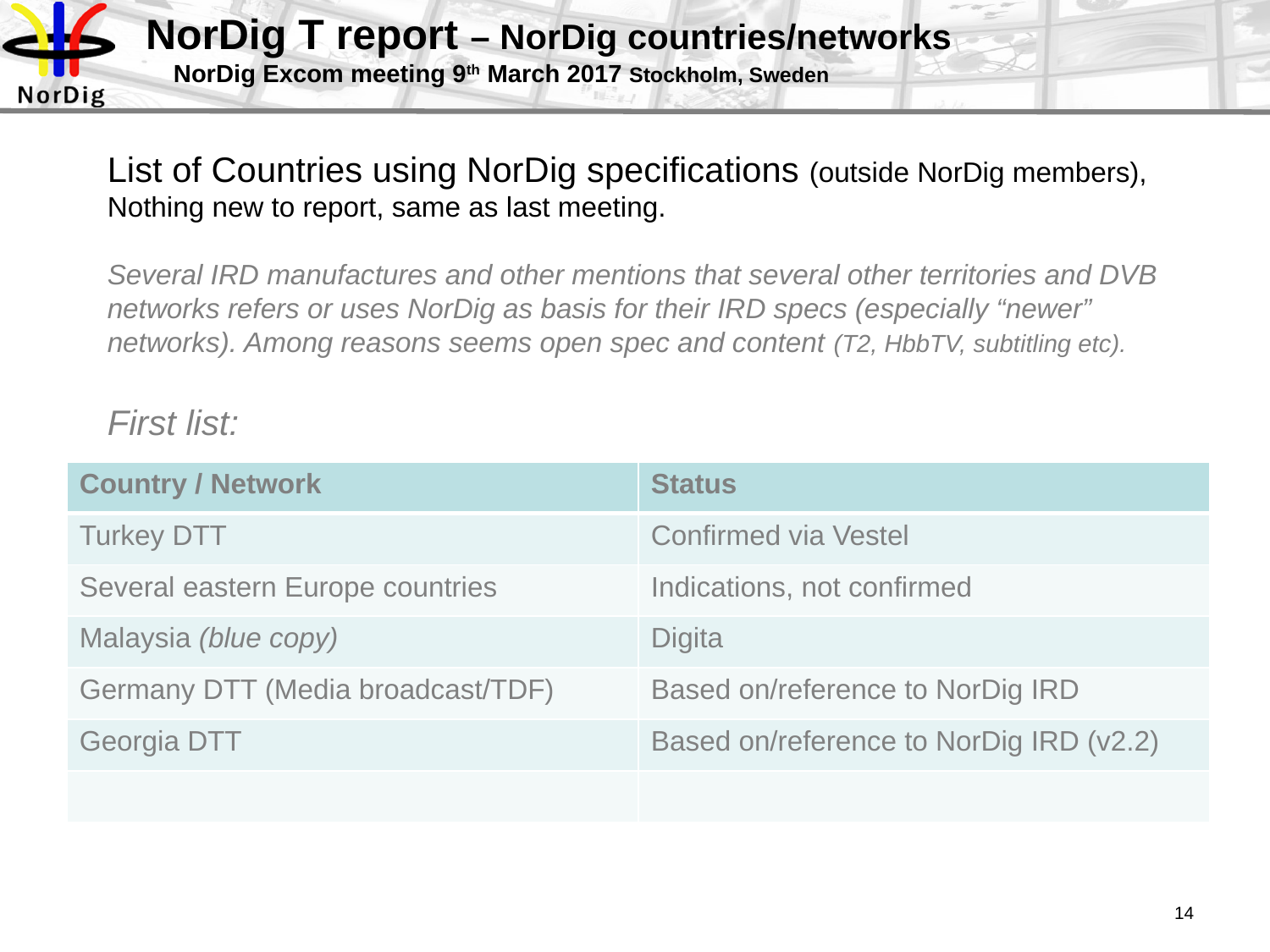

# NorDig T report – NorDig countries/networks NorDig Excom meeting 9th March 2017 Stockholm, Sweden
List of Countries using NorDig specifications (outside NorDig members),
Nothing new to report, same as last meeting.

Several IRD manufactures and other mentions that several other territories and DVB networks refers or uses NorDig as basis for their IRD specs (especially “newer” networks). Among reasons seems open spec and content (T2, HbbTV, subtitling etc).

First list:
| Country / Network | Status |
| --- | --- |
| Turkey DTT | Confirmed via Vestel |
| Several eastern Europe countries | Indications, not confirmed |
| Malaysia (blue copy) | Digita |
| Germany DTT (Media broadcast/TDF) | Based on/reference to NorDig IRD |
| Georgia DTT | Based on/reference to NorDig IRD (v2.2) |
|  |  |
14